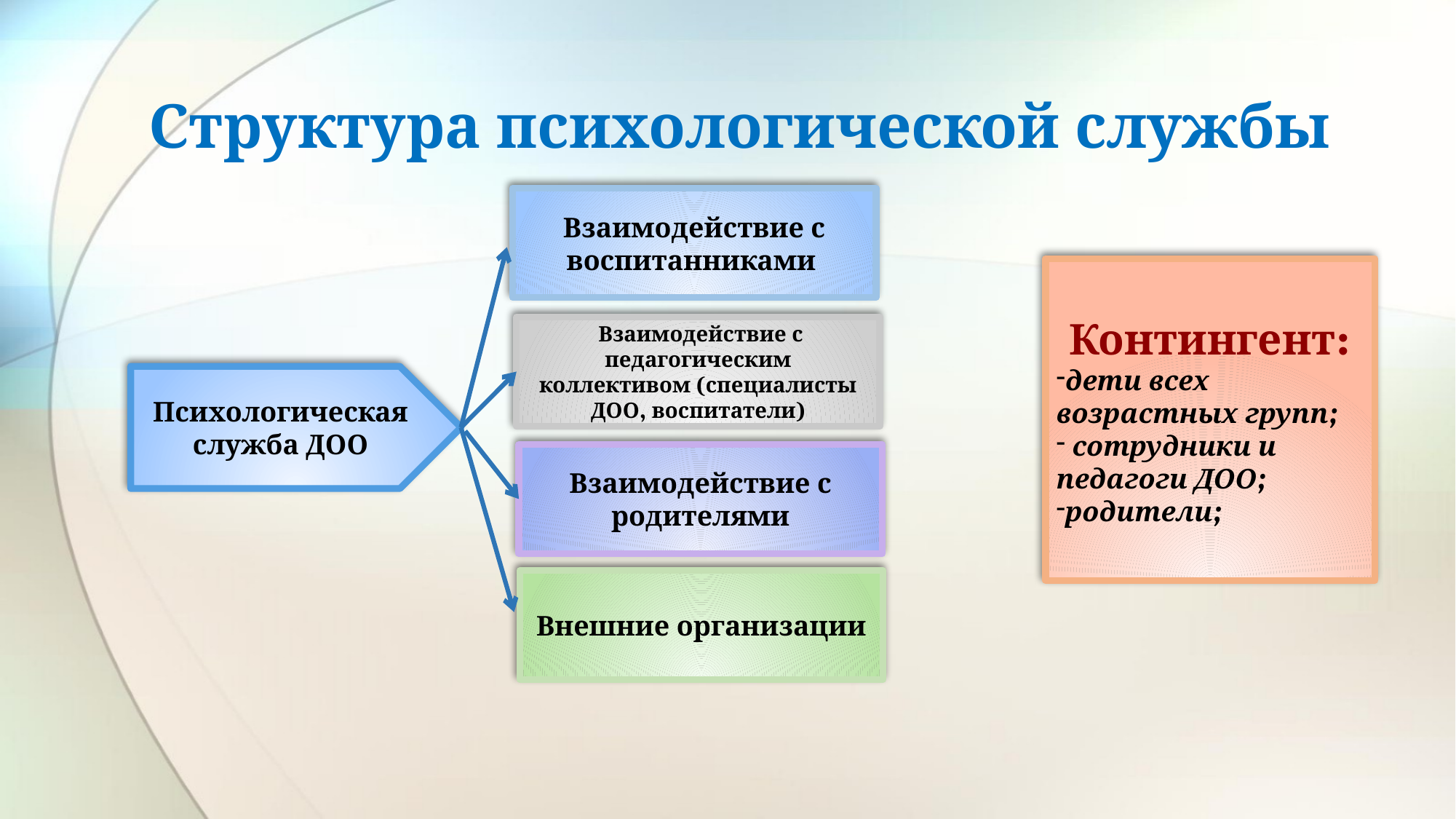

Структура психологической службы
Взаимодействие с воспитанниками
Контингент:
дети всех возрастных групп;
 сотрудники и педагоги ДОО;
родители;
 Взаимодействие с педагогическим коллективом (специалисты ДОО, воспитатели)
Психологическая служба ДОО
Взаимодействие с родителями
Внешние организации